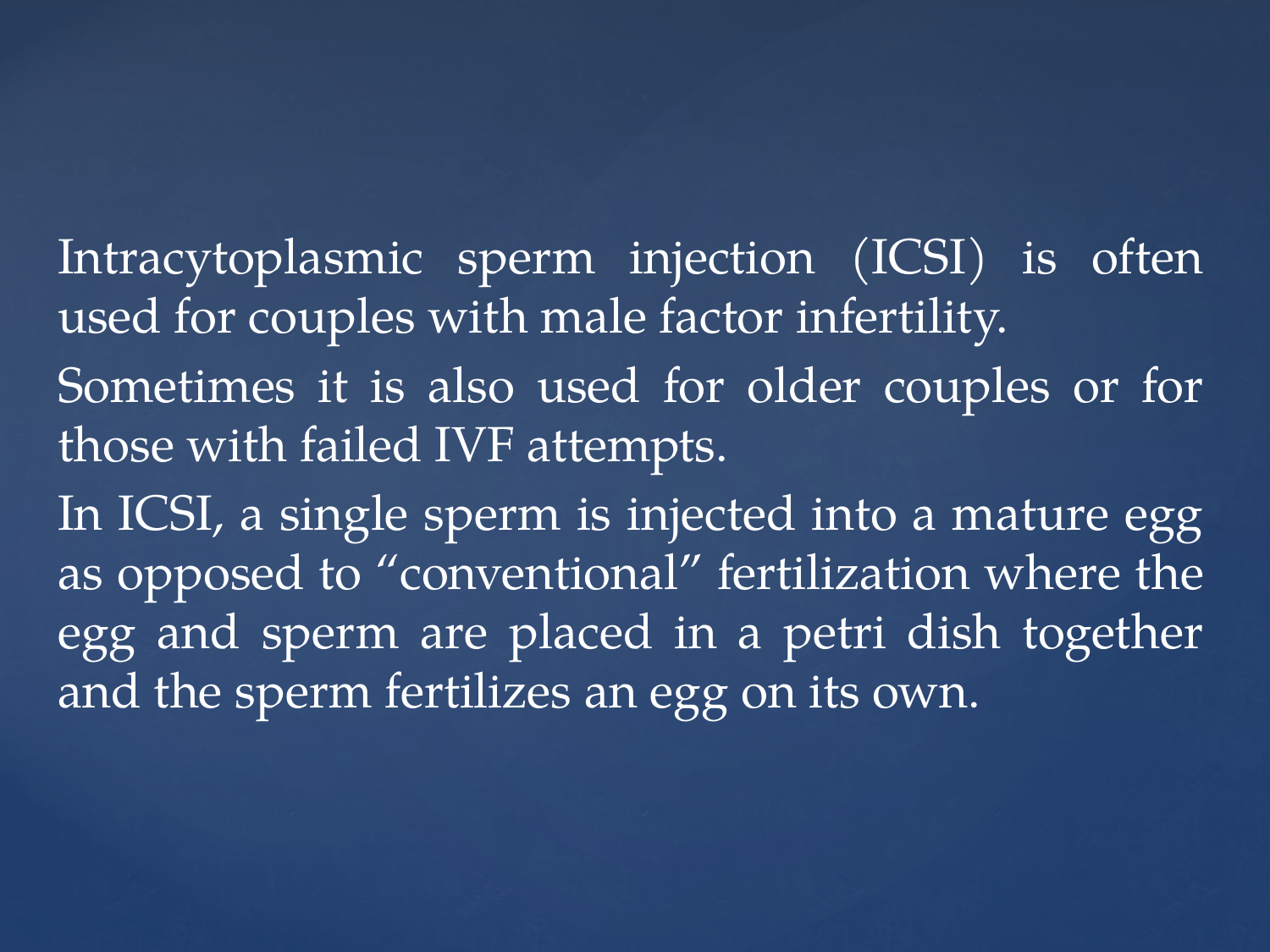

Intracytoplasmic sperm injection (ICSI) is often used for couples with male factor infertility.
Sometimes it is also used for older couples or for those with failed IVF attempts.
In ICSI, a single sperm is injected into a mature egg as opposed to “conventional” fertilization where the egg and sperm are placed in a petri dish together and the sperm fertilizes an egg on its own.

#